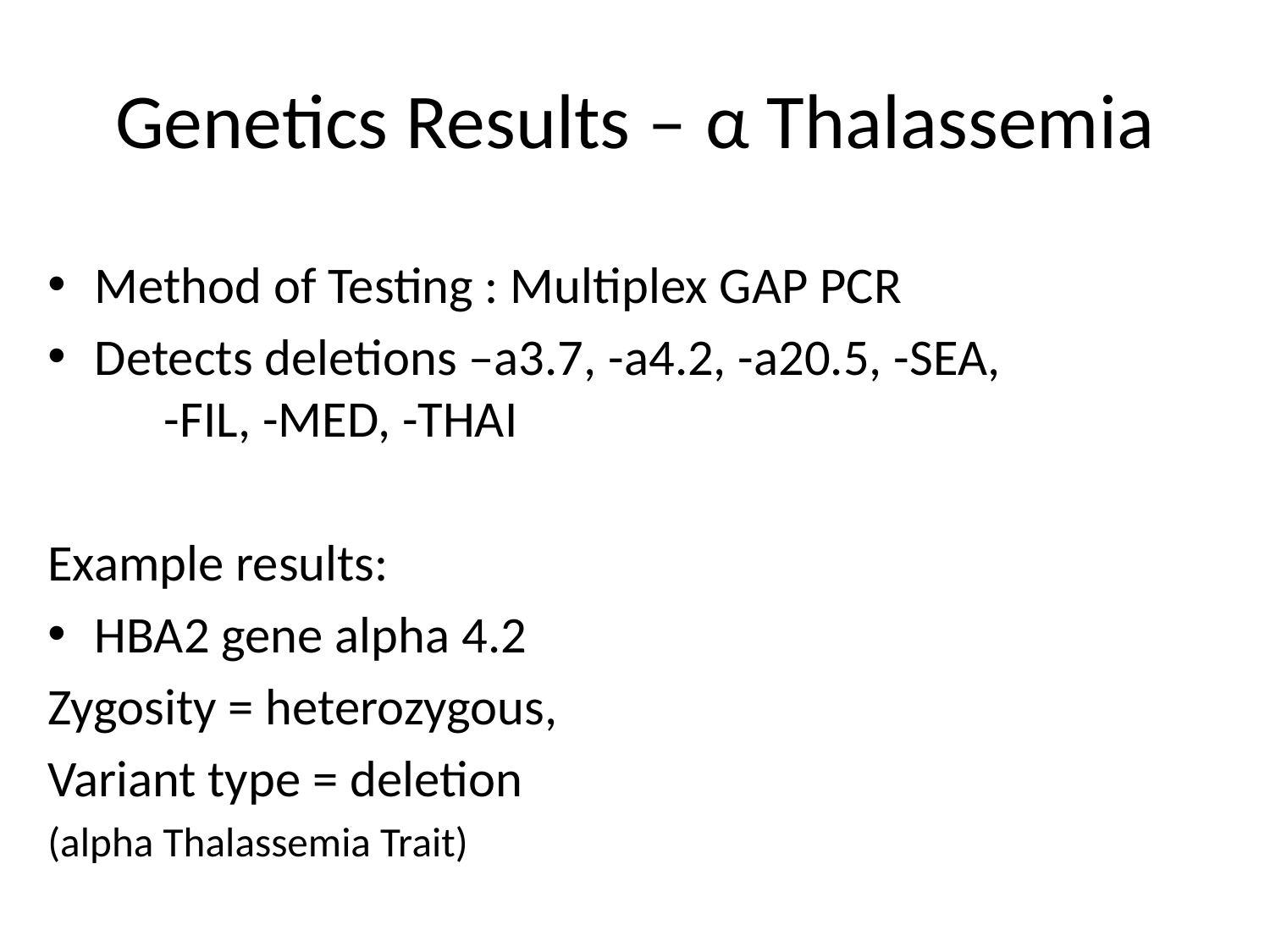

# Genetics Results – α Thalassemia
Method of Testing : Multiplex GAP PCR
Detects deletions –a3.7, -a4.2, -a20.5, -SEA,                     -FIL, -MED, -THAI

Example results:
HBA2 gene alpha 4.2
Zygosity = heterozygous,
Variant type = deletion
(alpha Thalassemia Trait)